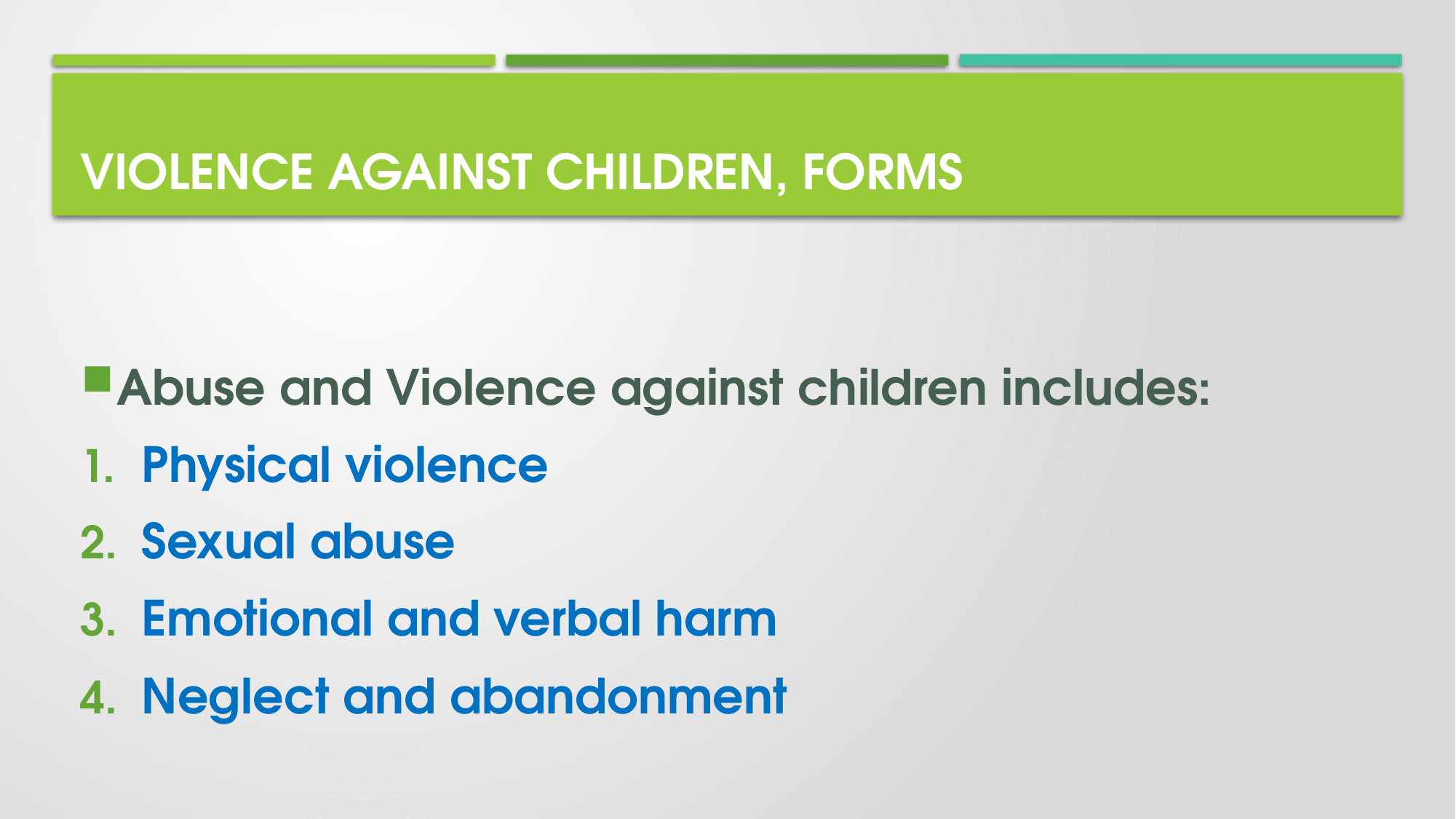

# Violence against children, forms
Abuse and Violence against children includes:
Physical violence
Sexual abuse
Emotional and verbal harm
Neglect and abandonment